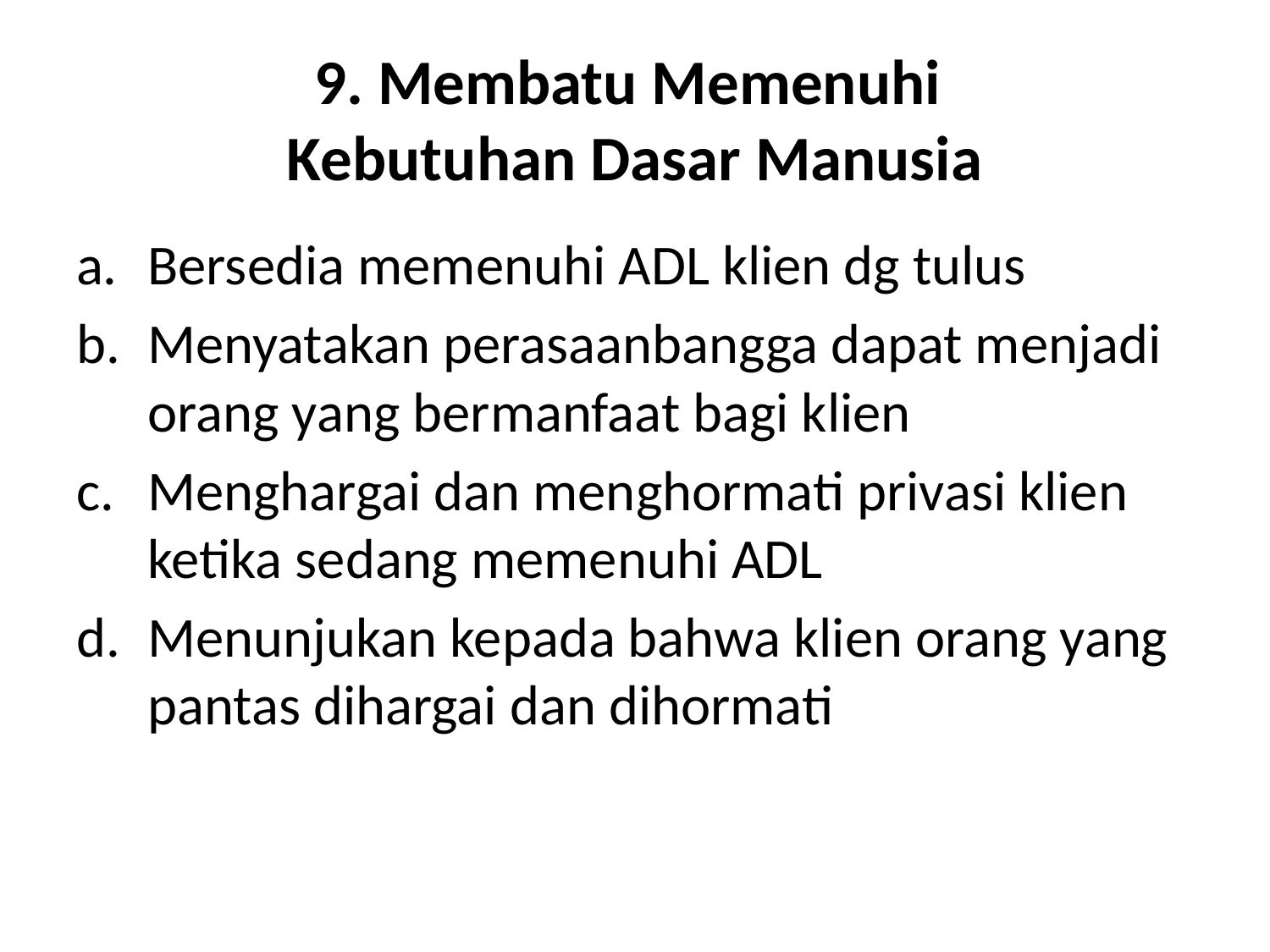

# 9. Membatu Memenuhi Kebutuhan Dasar Manusia
Bersedia memenuhi ADL klien dg tulus
Menyatakan perasaanbangga dapat menjadi orang yang bermanfaat bagi klien
Menghargai dan menghormati privasi klien ketika sedang memenuhi ADL
Menunjukan kepada bahwa klien orang yang pantas dihargai dan dihormati